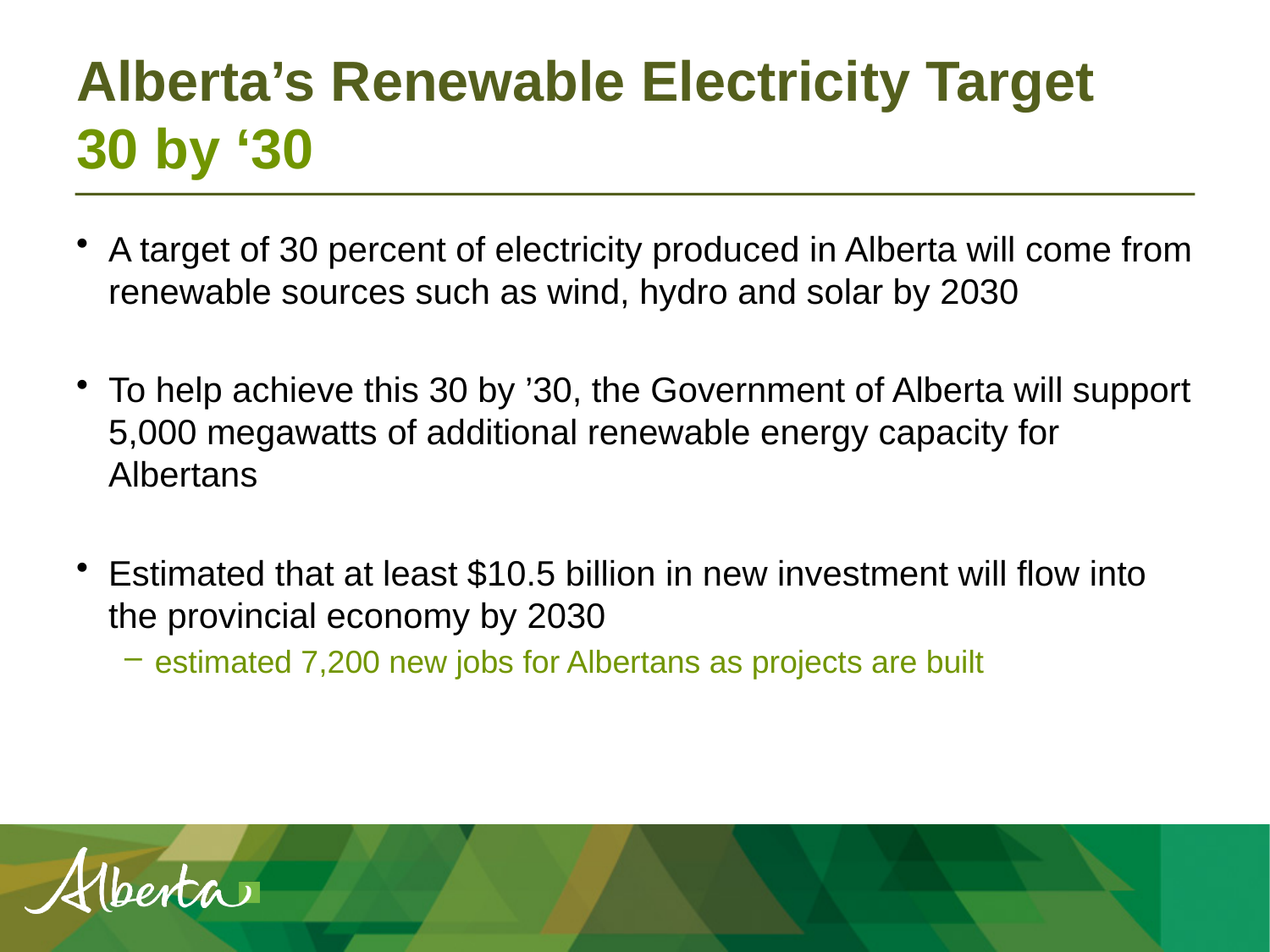

# Alberta’s Renewable Electricity Target 30 by ‘30
A target of 30 percent of electricity produced in Alberta will come from renewable sources such as wind, hydro and solar by 2030

To help achieve this 30 by ’30, the Government of Alberta will support 5,000 megawatts of additional renewable energy capacity for Albertans

Estimated that at least $10.5 billion in new investment will flow into the provincial economy by 2030
estimated 7,200 new jobs for Albertans as projects are built